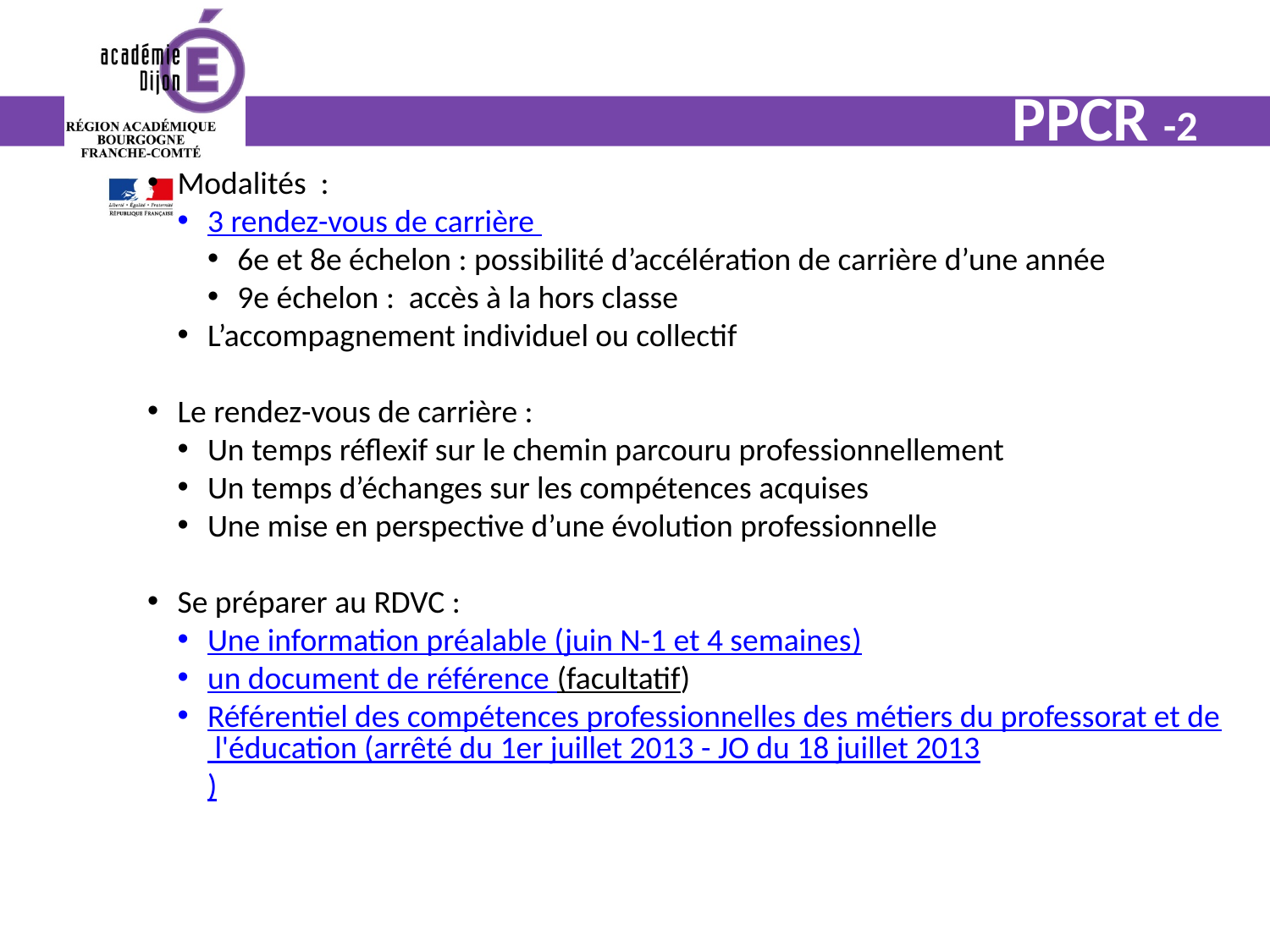

PPCR -2
Modalités  :
3 rendez-vous de carrière
6e et 8e échelon : possibilité d’accélération de carrière d’une année
9e échelon :  accès à la hors classe
L’accompagnement individuel ou collectif

Le rendez-vous de carrière :
Un temps réflexif sur le chemin parcouru professionnellement
Un temps d’échanges sur les compétences acquises
Une mise en perspective d’une évolution professionnelle

Se préparer au RDVC :
Une information préalable (juin N-1 et 4 semaines)
un document de référence (facultatif)
Référentiel des compétences professionnelles des métiers du professorat et de l'éducation (arrêté du 1er juillet 2013 - JO du 18 juillet 2013)